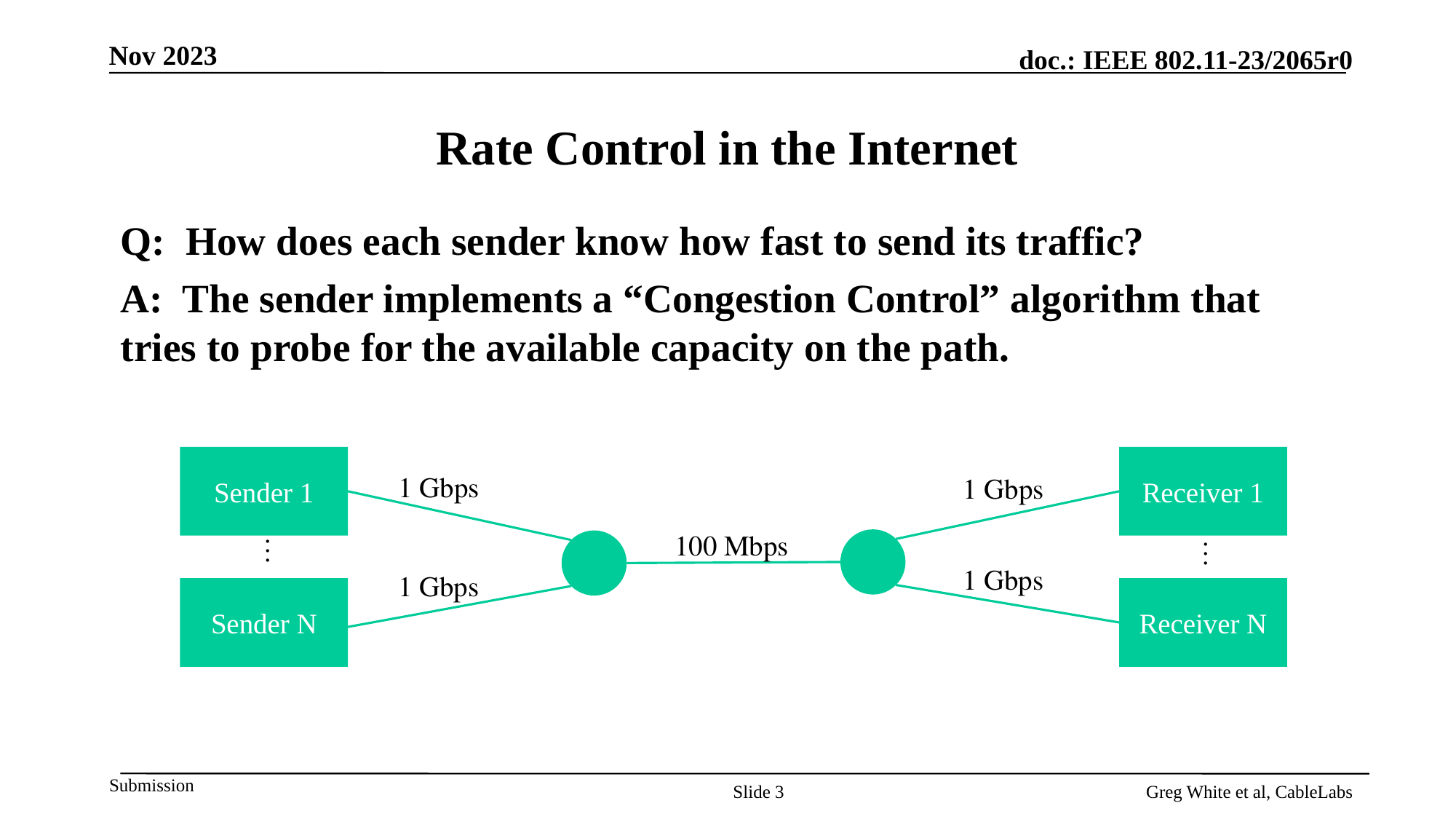

# Rate Control in the Internet
Q:  How does each sender know how fast to send its traffic?
A:  The sender implements a “Congestion Control” algorithm that tries to probe for the available capacity on the path.
Sender 1
…
Sender N
Receiver 1
…
Receiver N
1 Gbps
1 Gbps
100 Mbps

1 Gbps
1 Gbps
3
Slide 3